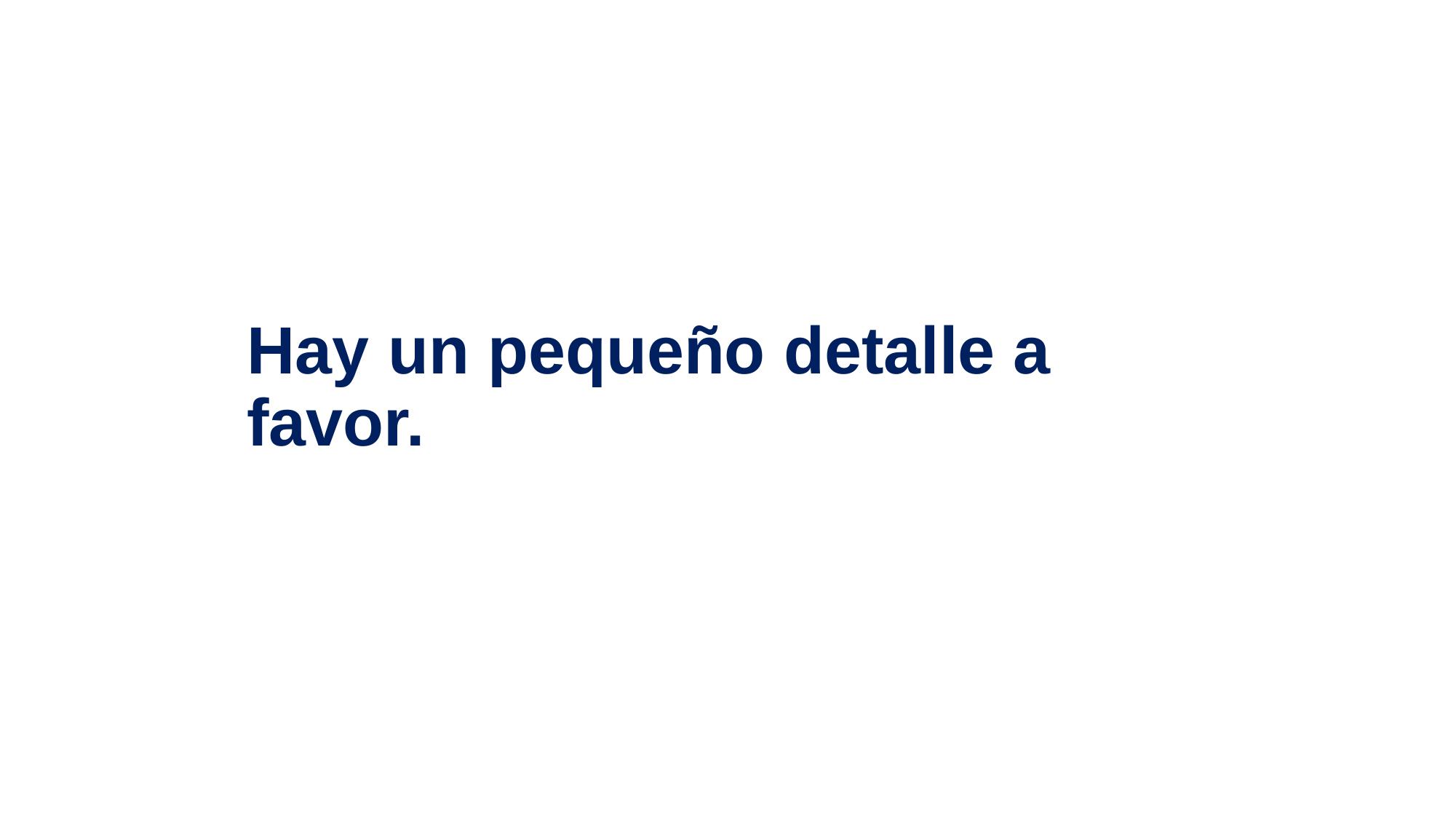

# Hay un pequeño detalle a favor.